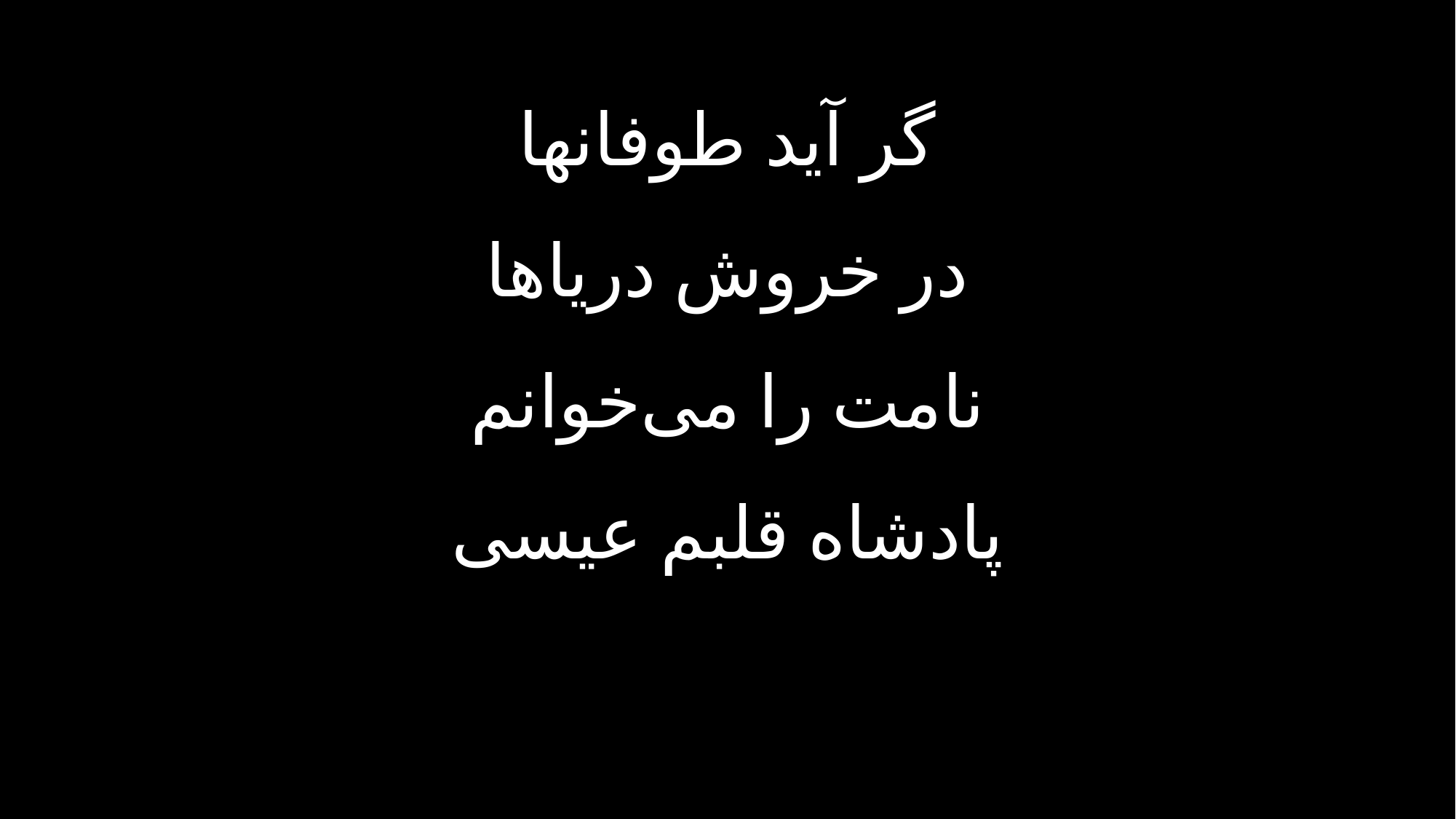

گر آید طوفانها
در خروش دریاها
نامت را می‌خوانم
پادشاه قلبم عیسی